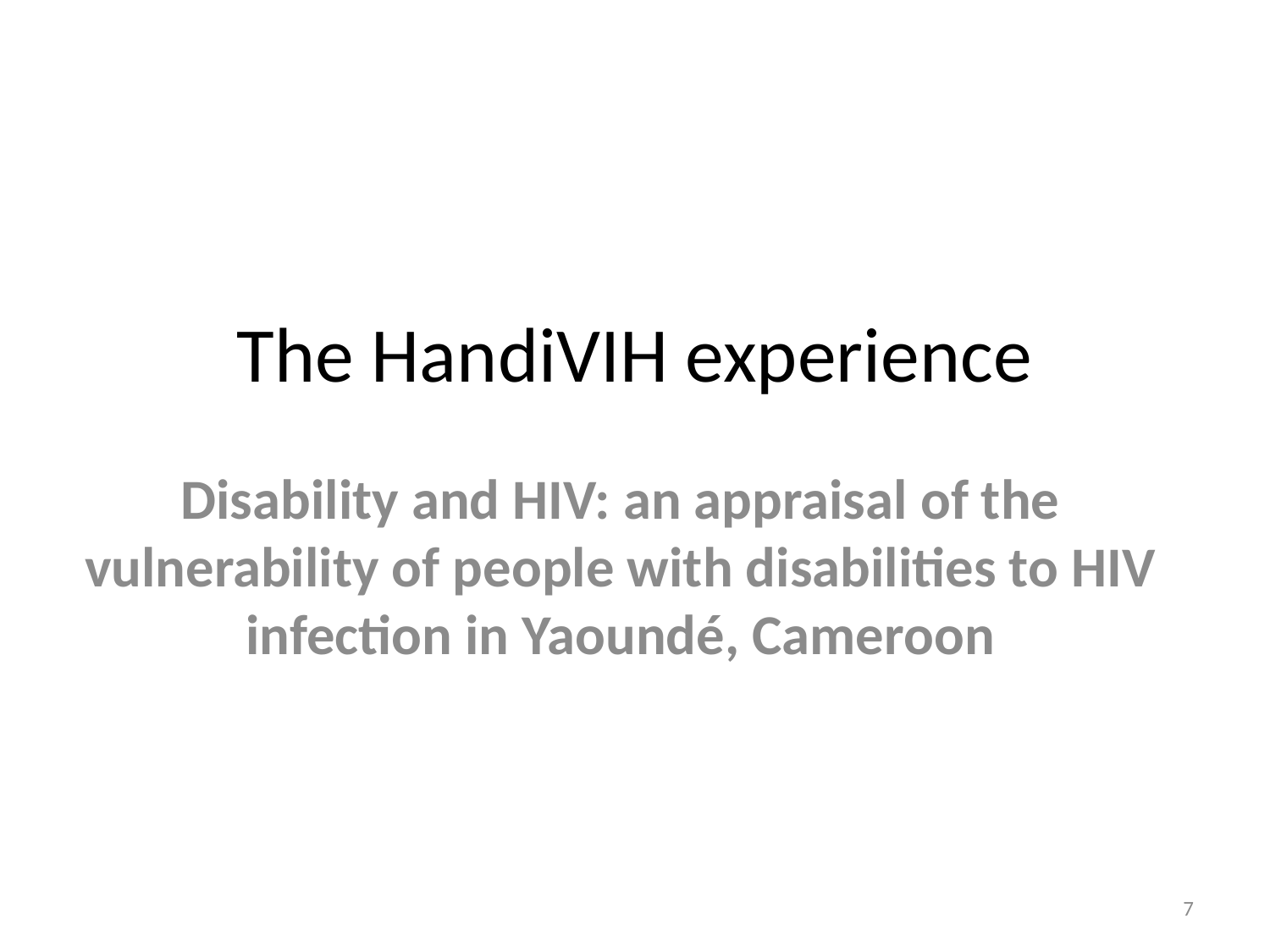

# The HandiVIH experience
Disability and HIV: an appraisal of the vulnerability of people with disabilities to HIV infection in Yaoundé, Cameroon
7